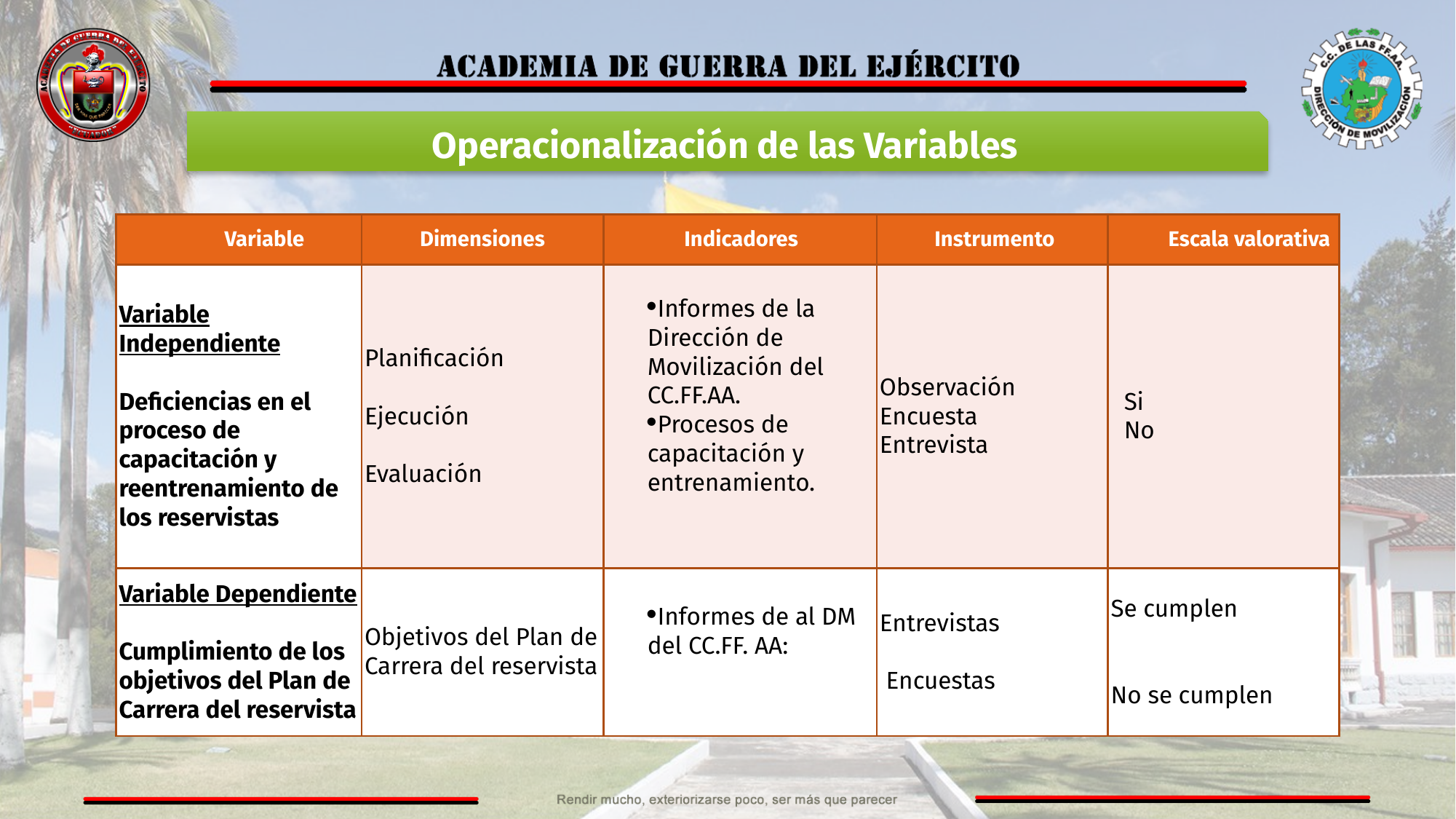

Operacionalización de las Variables
| Variable | Dimensiones | Indicadores | Instrumento | Escala valorativa |
| --- | --- | --- | --- | --- |
| Variable Independiente   Deficiencias en el proceso de capacitación y reentrenamiento de los reservistas | Planificación   Ejecución   Evaluación | Informes de la Dirección de Movilización del CC.FF.AA. Procesos de capacitación y entrenamiento. | Observación Encuesta Entrevista | Si No |
| Variable Dependiente   Cumplimiento de los objetivos del Plan de Carrera del reservista | Objetivos del Plan de Carrera del reservista | Informes de al DM del CC.FF. AA: | Entrevistas   Encuestas | Se cumplen     No se cumplen |